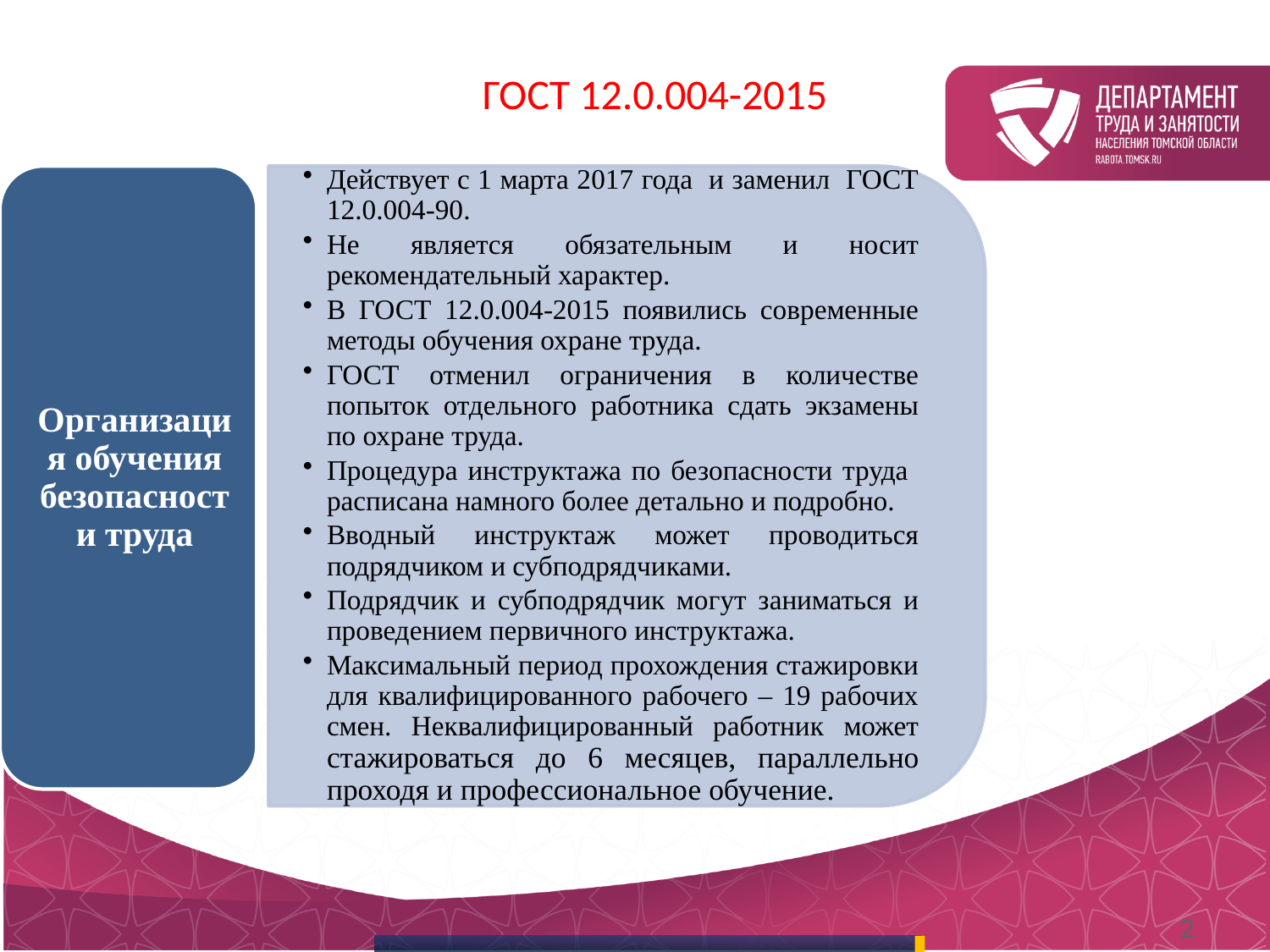

ГОСТ 12.0.004-2015
Действует с 1 марта 2017 года  и заменил  ГОСТ 12.0.004-90.
Не является обязательным и носит рекомендательный характер.
В ГОСТ 12.0.004-2015 появились современные методы обучения охране труда.
ГОСТ отменил ограничения в количестве попыток отдельного работника сдать экзамены по охране труда.
Процедура инструктажа по безопасности труда  расписана намного более детально и подробно.
Вводный инструктаж может проводиться подрядчиком и субподрядчиками.
Подрядчик и субподрядчик могут заниматься и проведением первичного инструктажа.
Максимальный период прохождения стажировки для квалифицированного рабочего – 19 рабочих смен. Неквалифицированный работник может стажироваться до 6 месяцев, параллельно проходя и профессиональное обучение.
Организация обучения безопасности труда
2